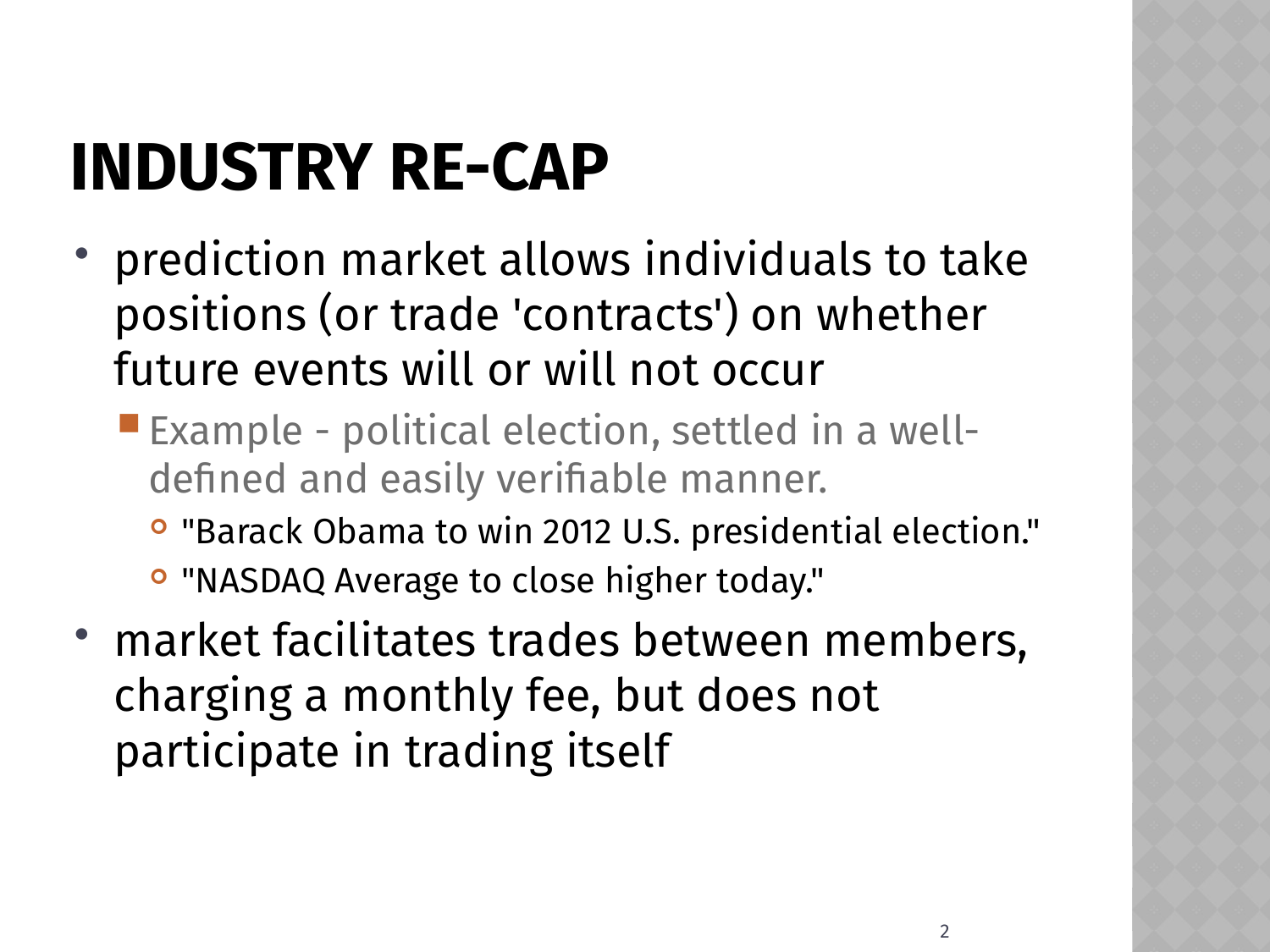

# Industry Re-Cap
prediction market allows individuals to take positions (or trade 'contracts') on whether future events will or will not occur
Example - political election, settled in a well-defined and easily verifiable manner.
"Barack Obama to win 2012 U.S. presidential election."
"NASDAQ Average to close higher today."
market facilitates trades between members, charging a monthly fee, but does not participate in trading itself

2